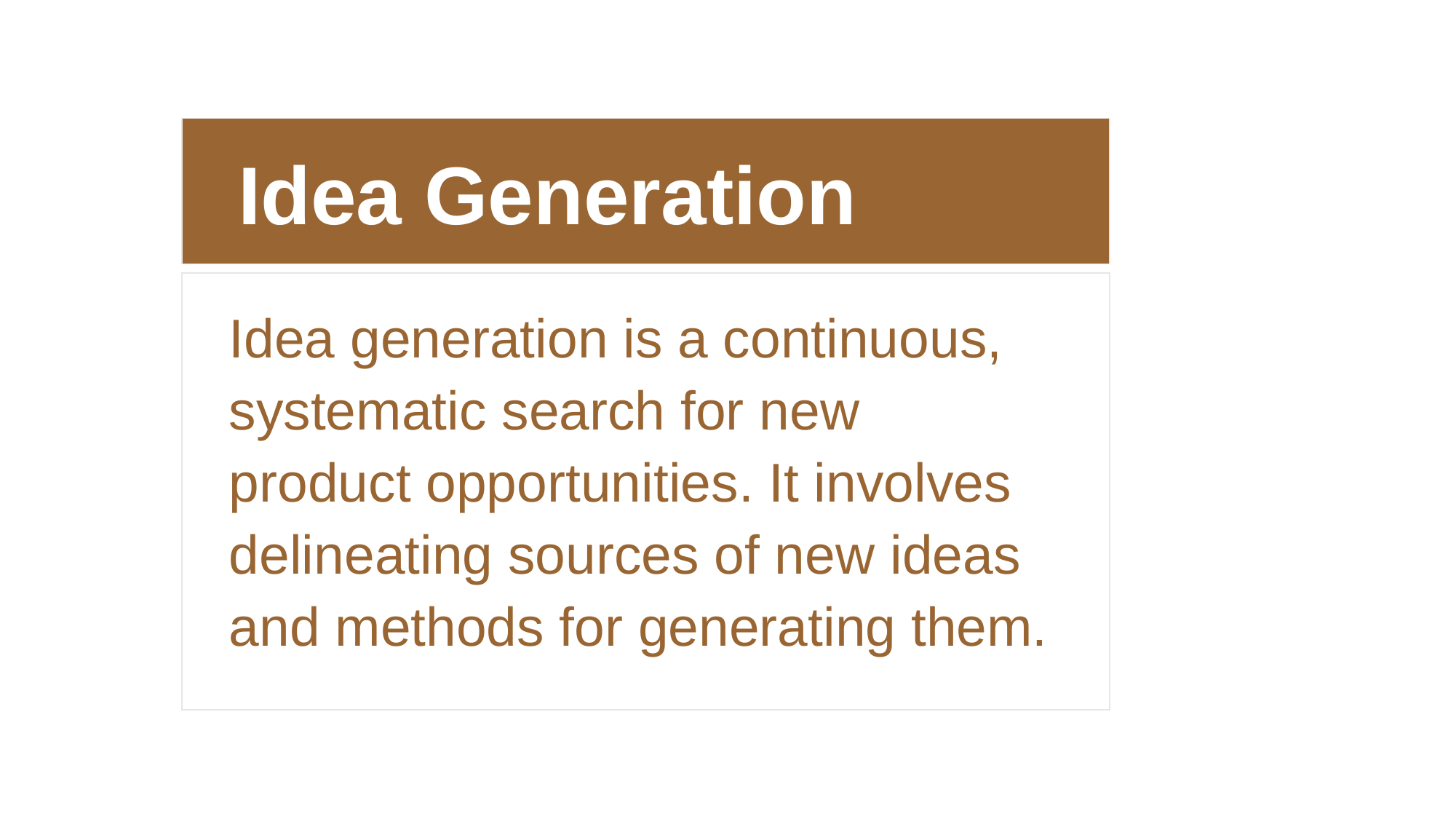

Idea Generation

Idea generation is a continuous, systematic search for new product opportunities. It involves delineating sources of new ideas and methods for generating them.